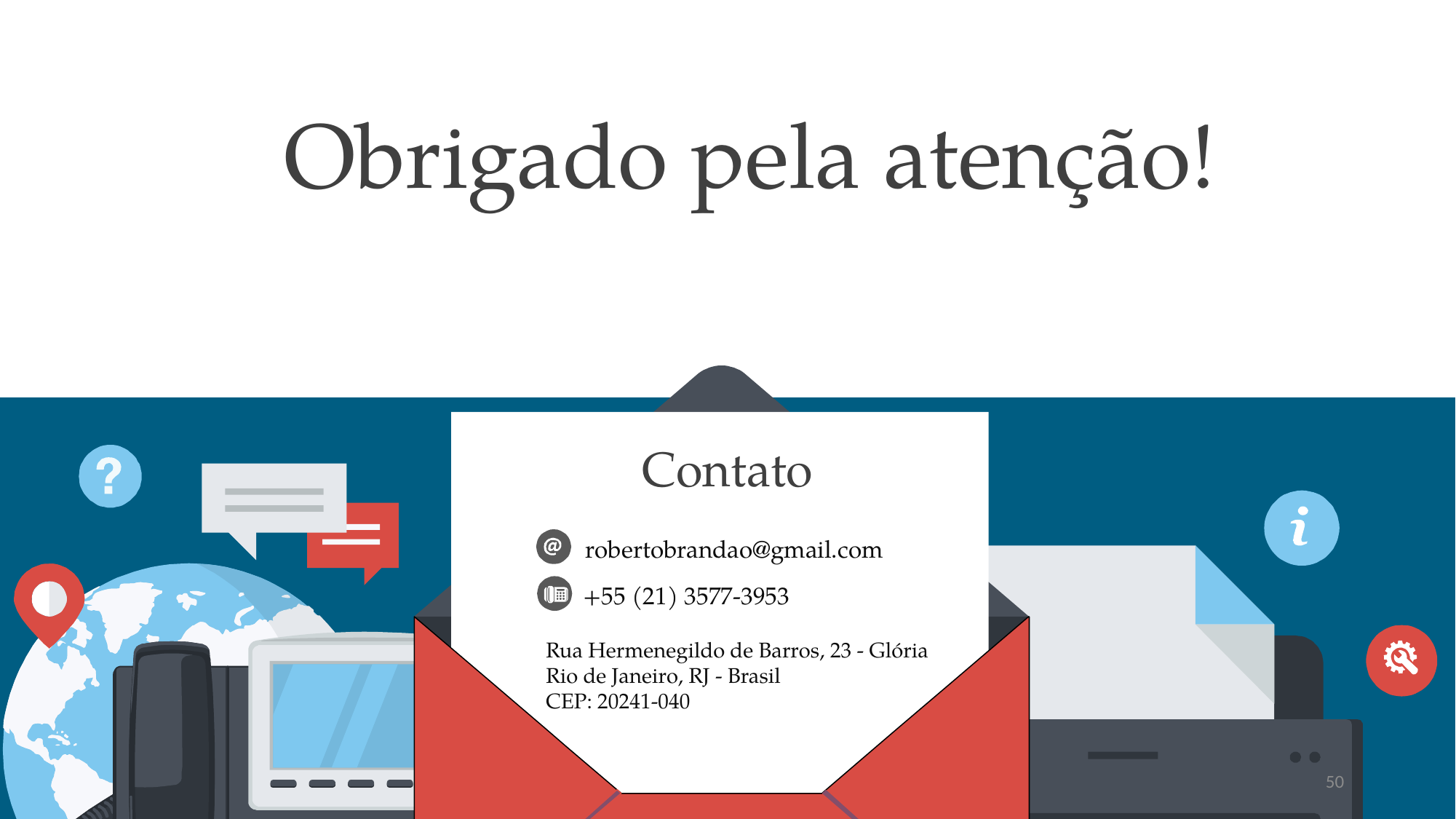

Obrigado pela atenção!

Contato

robertobrandao@gmail.com
+55 (21) 3577-3953

Rua Hermenegildo de Barros, 23 - Glória
Rio de Janeiro, RJ - Brasil
CEP: 20241-040
50